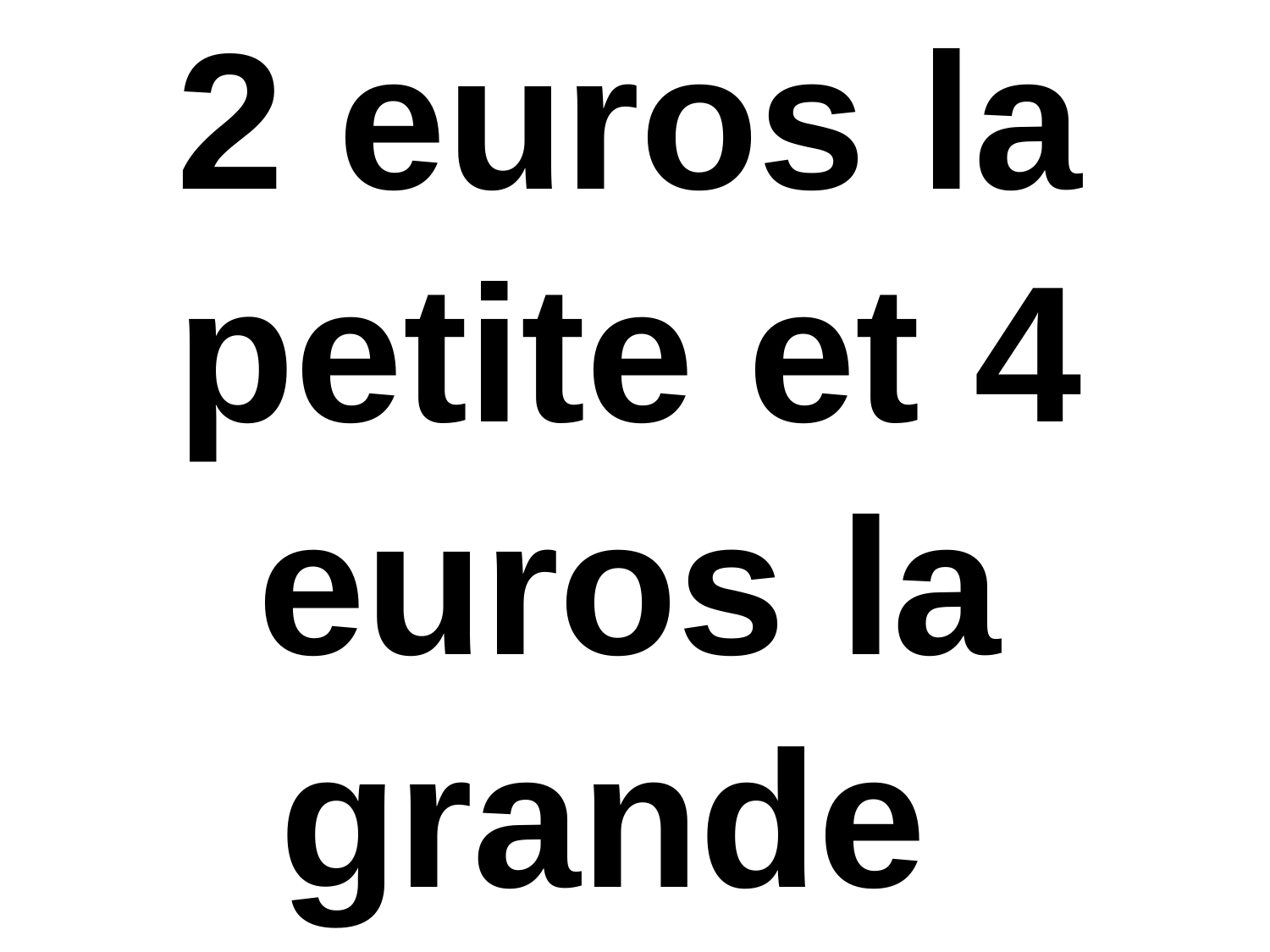

2 euros la petite et 4 euros la grande